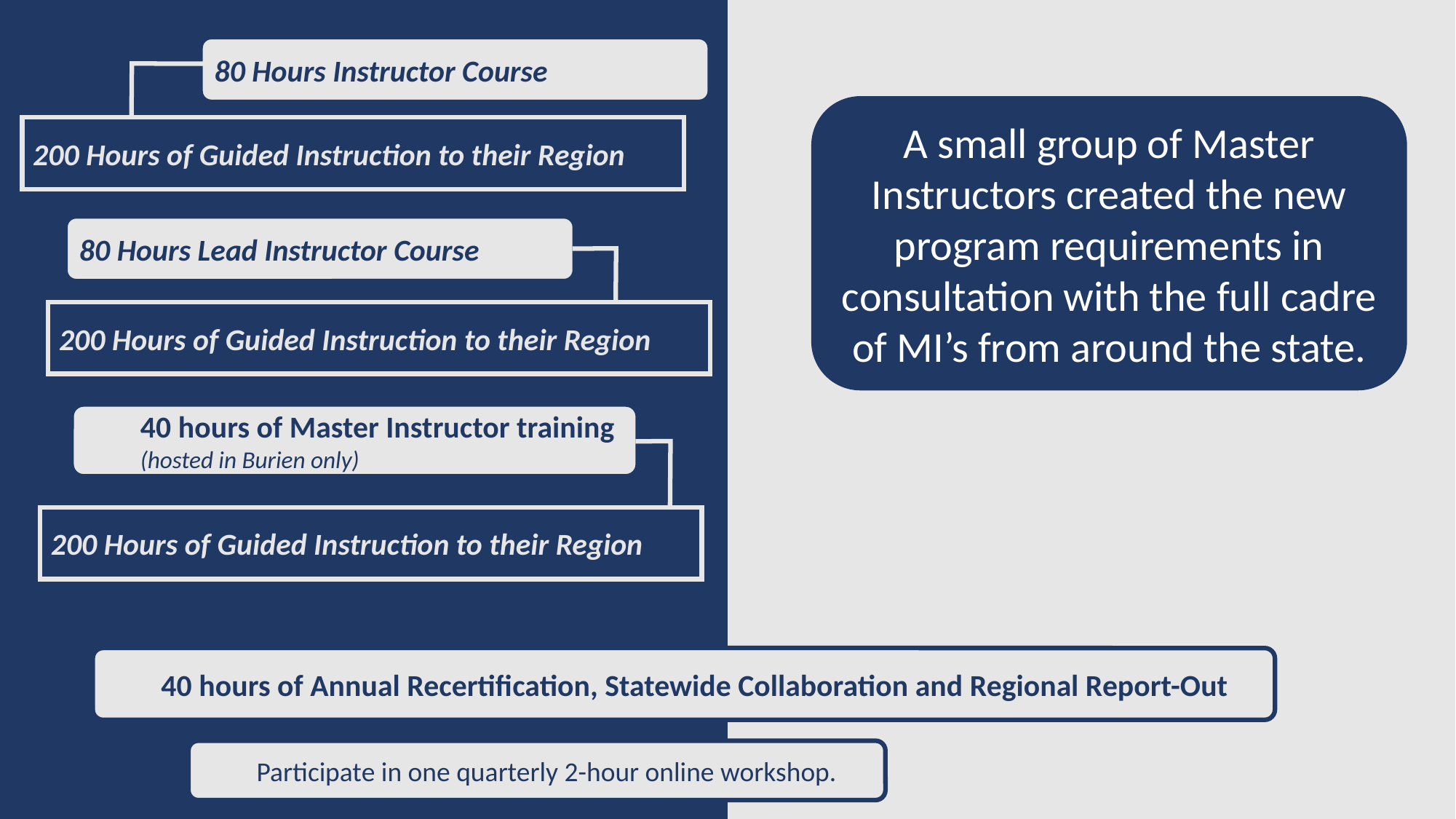

80 Hours Instructor Course
A small group of Master Instructors created the new program requirements in consultation with the full cadre of MI’s from around the state.
200 Hours of Guided Instruction to their Region
80 Hours Lead Instructor Course
200 Hours of Guided Instruction to their Region
40 hours of Master Instructor training
(hosted in Burien only)
200 Hours of Guided Instruction to their Region
40 hours of Annual Recertification, Statewide Collaboration and Regional Report-Out
Participate in one quarterly 2-hour online workshop.